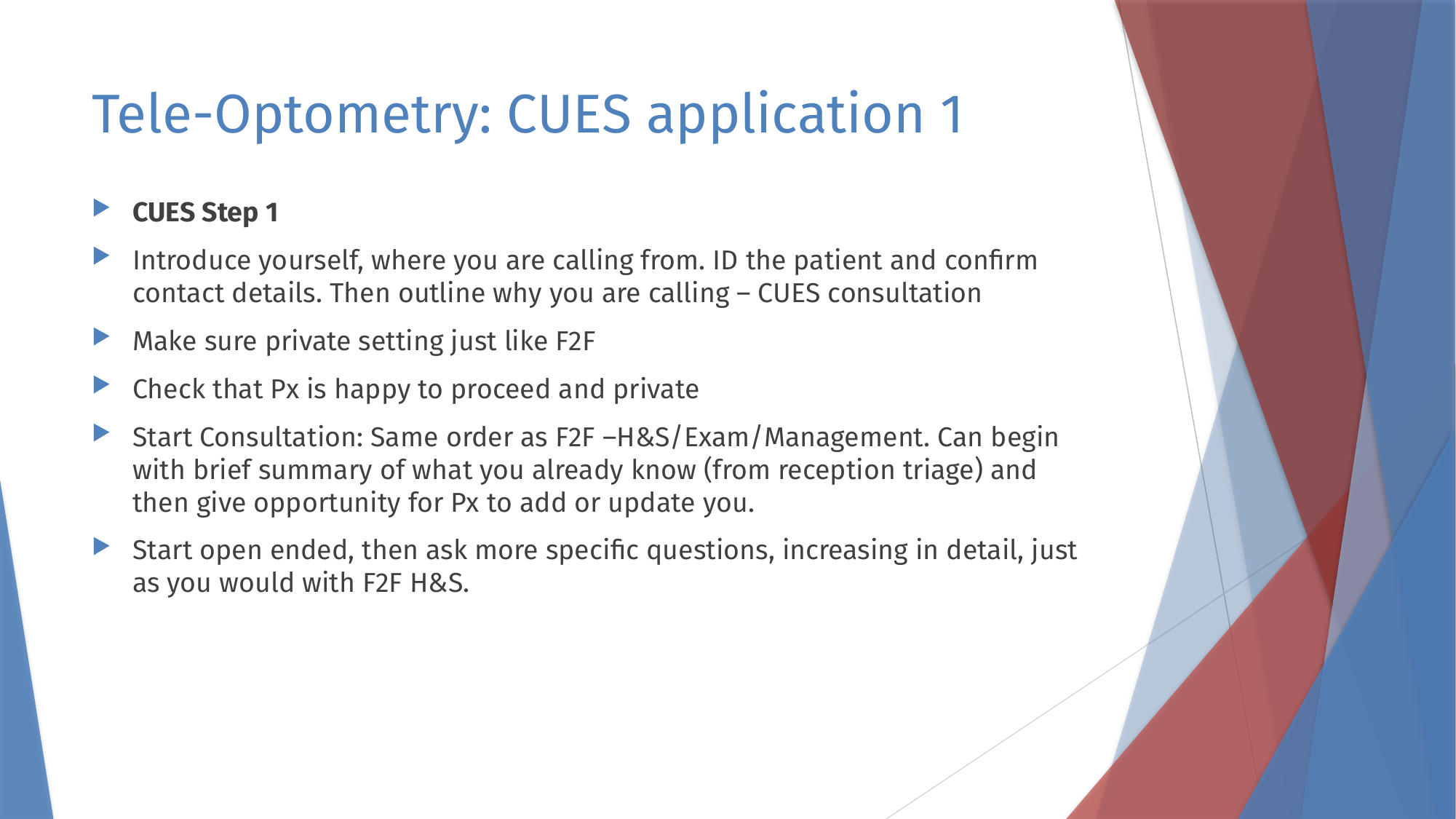

# Tele-Optometry: CUES application 1
CUES Step 1
Introduce yourself, where you are calling from. ID the patient and confirm contact details. Then outline why you are calling – CUES consultation
Make sure private setting just like F2F
Check that Px is happy to proceed and private
Start Consultation: Same order as F2F –H&S/Exam/Management. Can begin with brief summary of what you already know (from reception triage) and then give opportunity for Px to add or update you.
Start open ended, then ask more specific questions, increasing in detail, just as you would with F2F H&S.